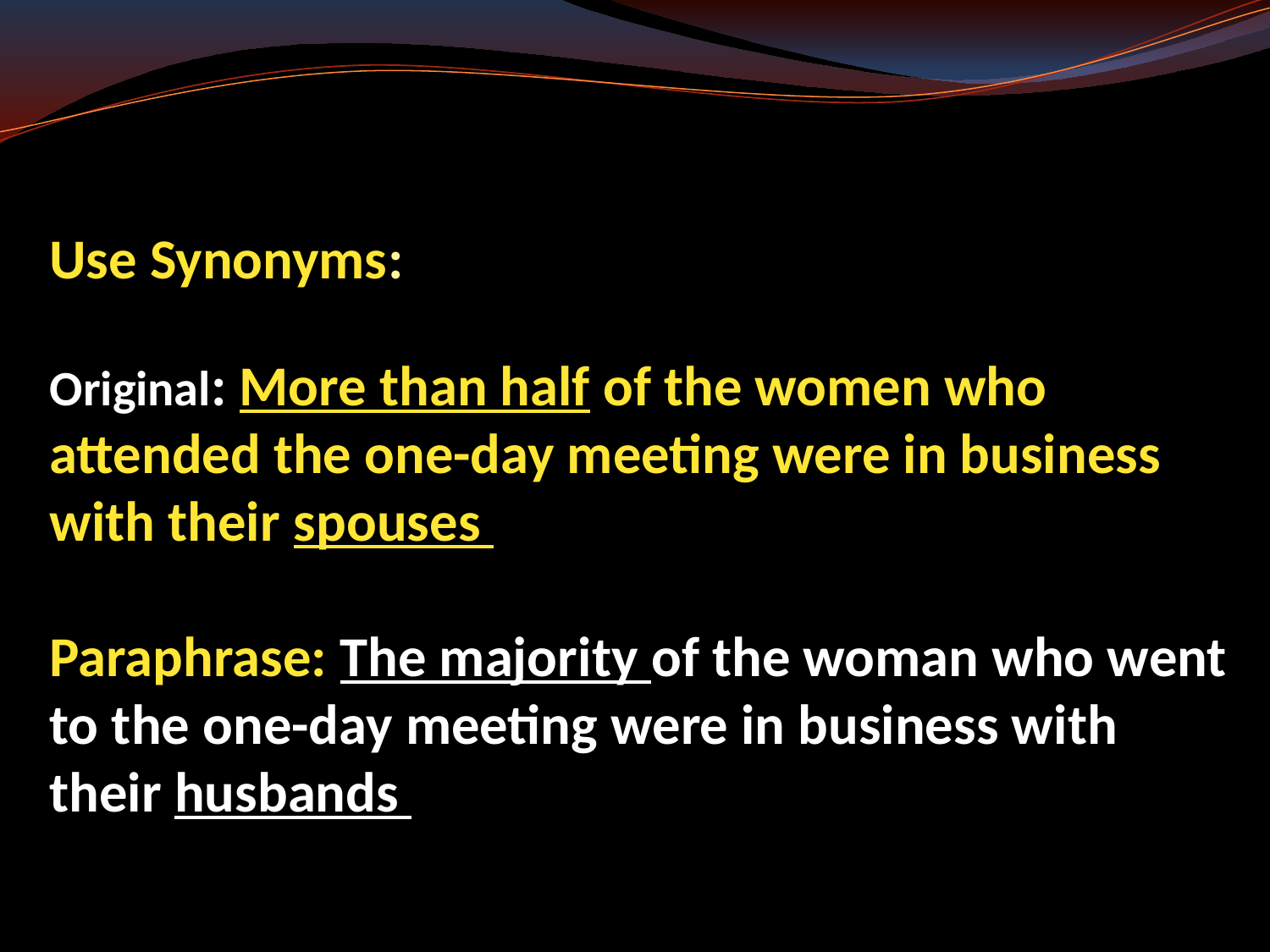

# Use Synonyms: Original: More than half of the women who attended the one-day meeting were in business with their spouses Paraphrase: The majority of the woman who went to the one-day meeting were in business with their husbands